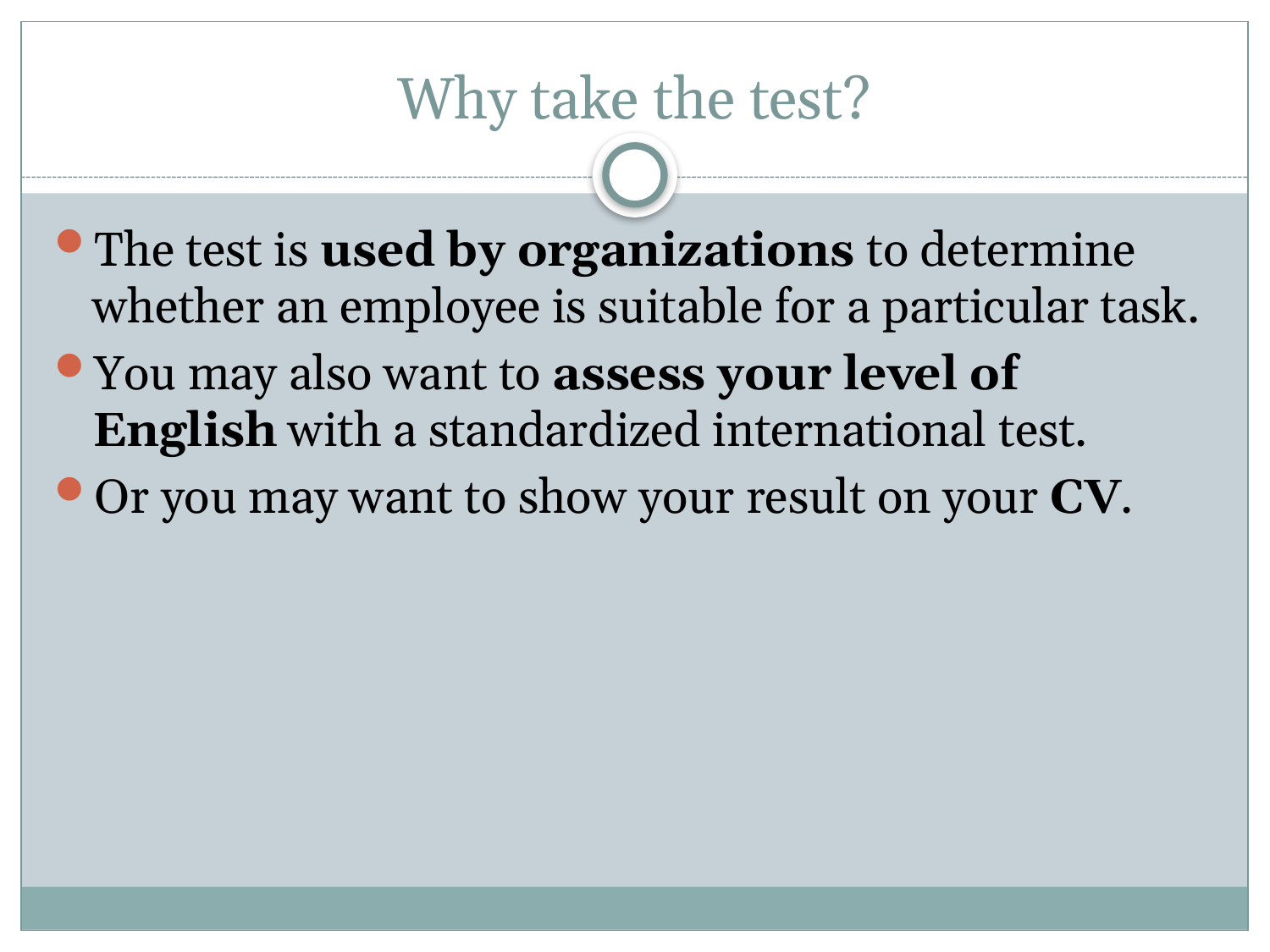

# Why take the test?
The test is used by organizations to determine whether an employee is suitable for a particular task.
You may also want to assess your level of English with a standardized international test.
Or you may want to show your result on your CV.